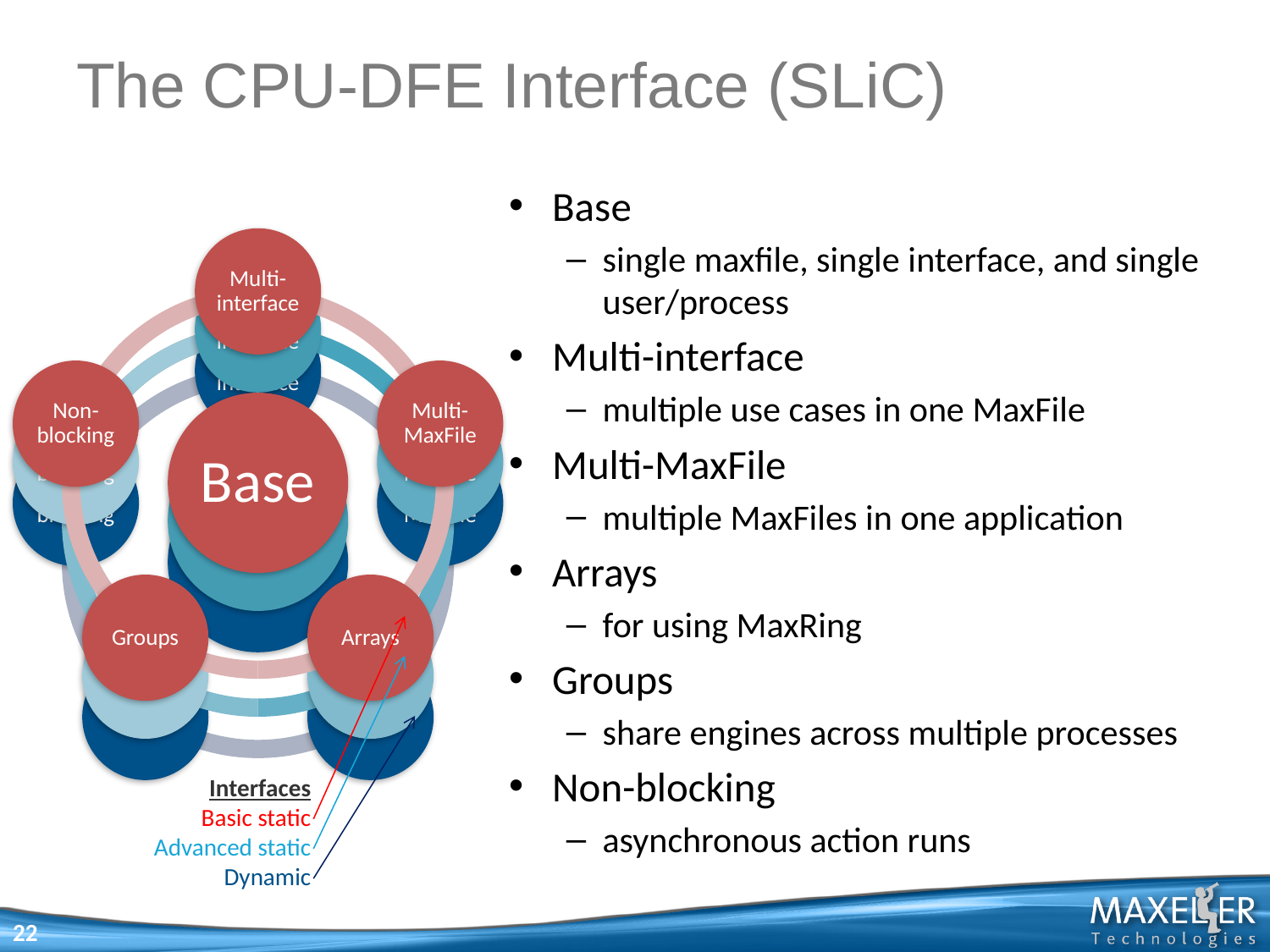

# The CPU-DFE Interface (SLiC)
Base
single maxfile, single interface, and single user/process
Multi-interface
multiple use cases in one MaxFile
Multi-MaxFile
multiple MaxFiles in one application
Arrays
for using MaxRing
Groups
share engines across multiple processes
Non-blocking
asynchronous action runs

Base
Multi-interface
Multi-MaxFile
Arrays
Groups
Non-blocking
Base
Multi-interface
Multi-MaxFile
Arrays
Groups
Non-blocking
Base
Multi-interface
Multi-MaxFile
Arrays
Groups
Non-blocking
Interfaces
Basic static
Advanced static
Dynamic
22